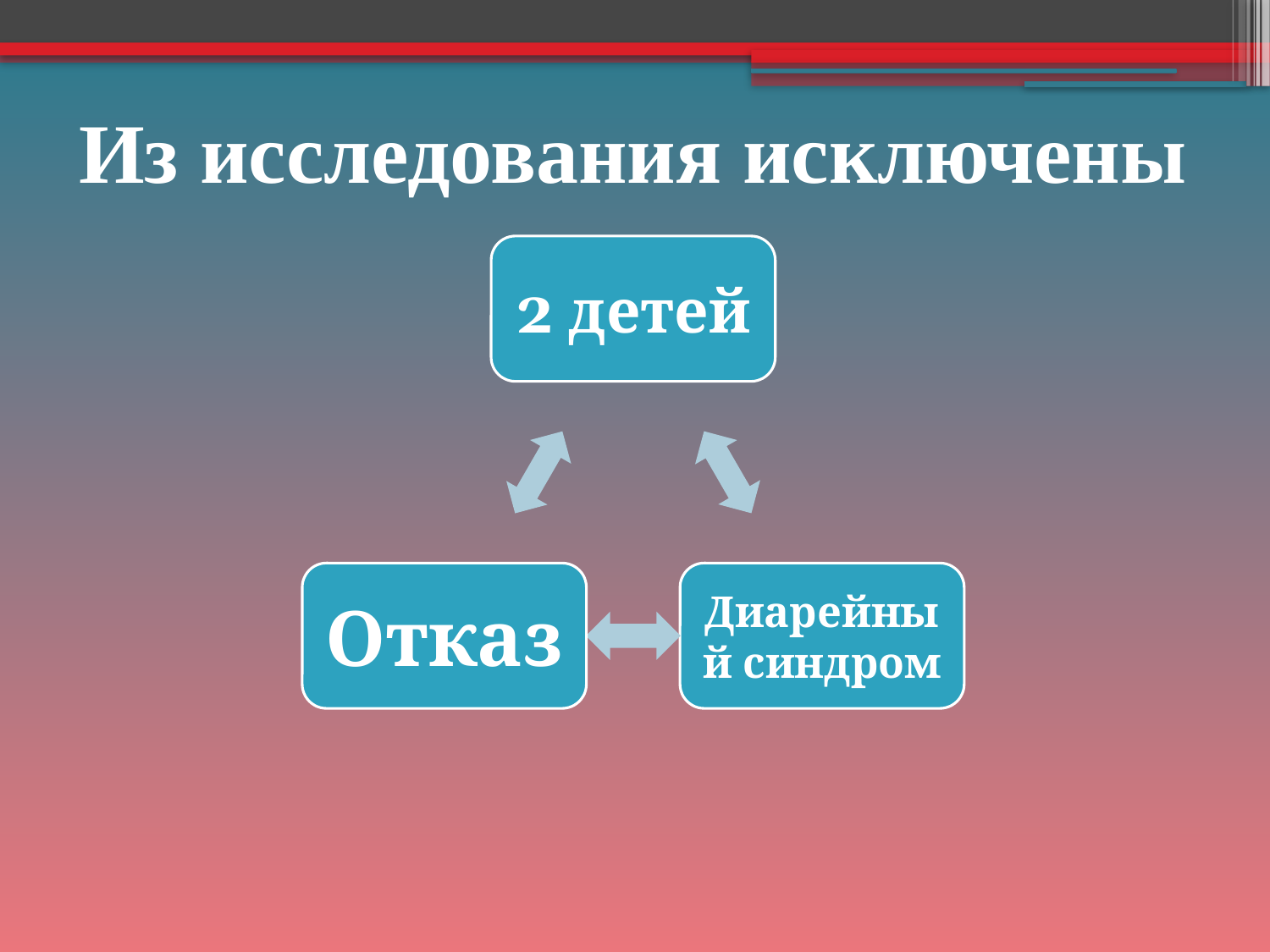

# Из исследования исключены
2 детей
Диарейный синдром
Отказ